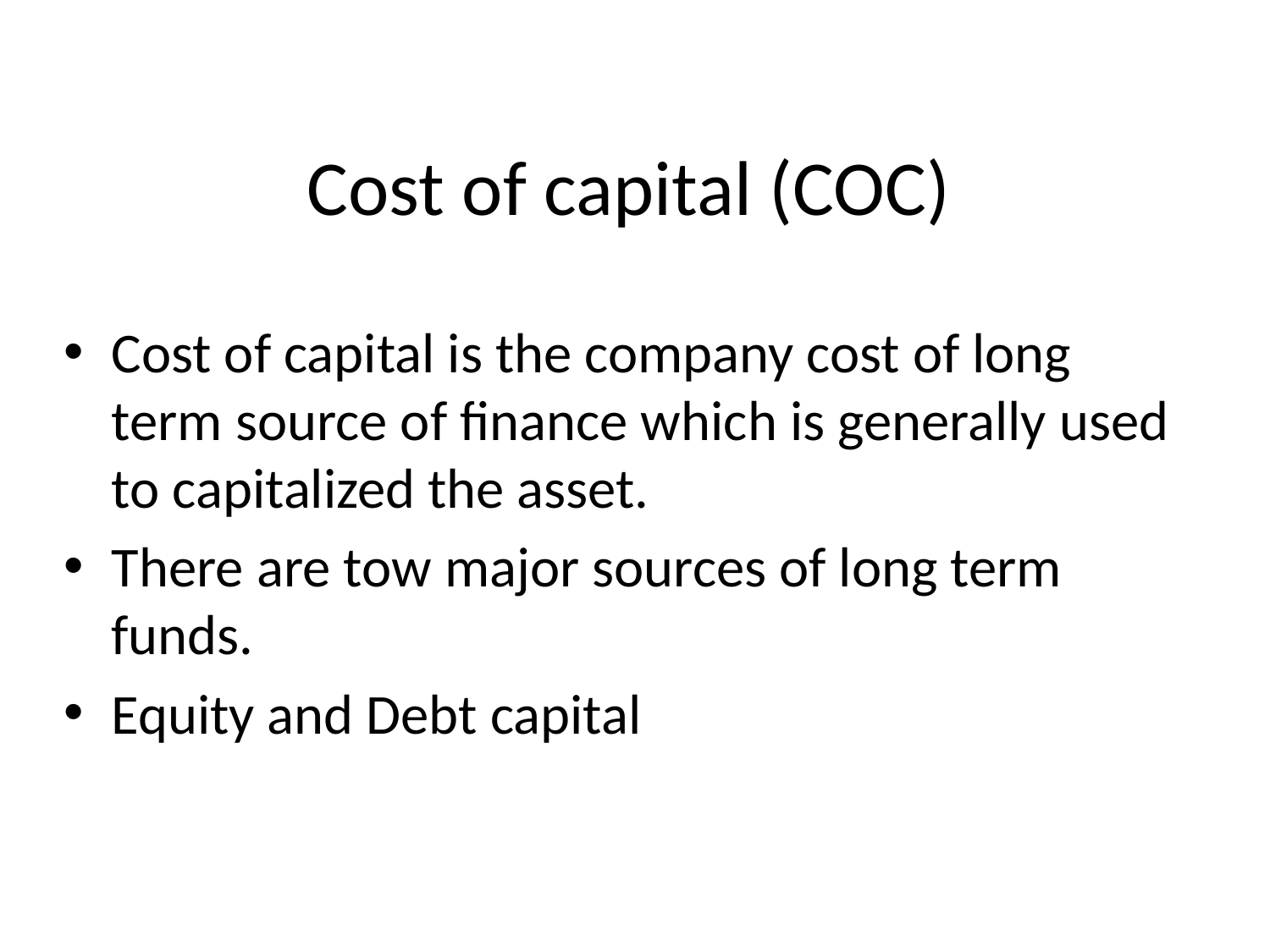

# Cost of capital (COC)
Cost of capital is the company cost of long term source of finance which is generally used to capitalized the asset.
There are tow major sources of long term funds.
Equity and Debt capital